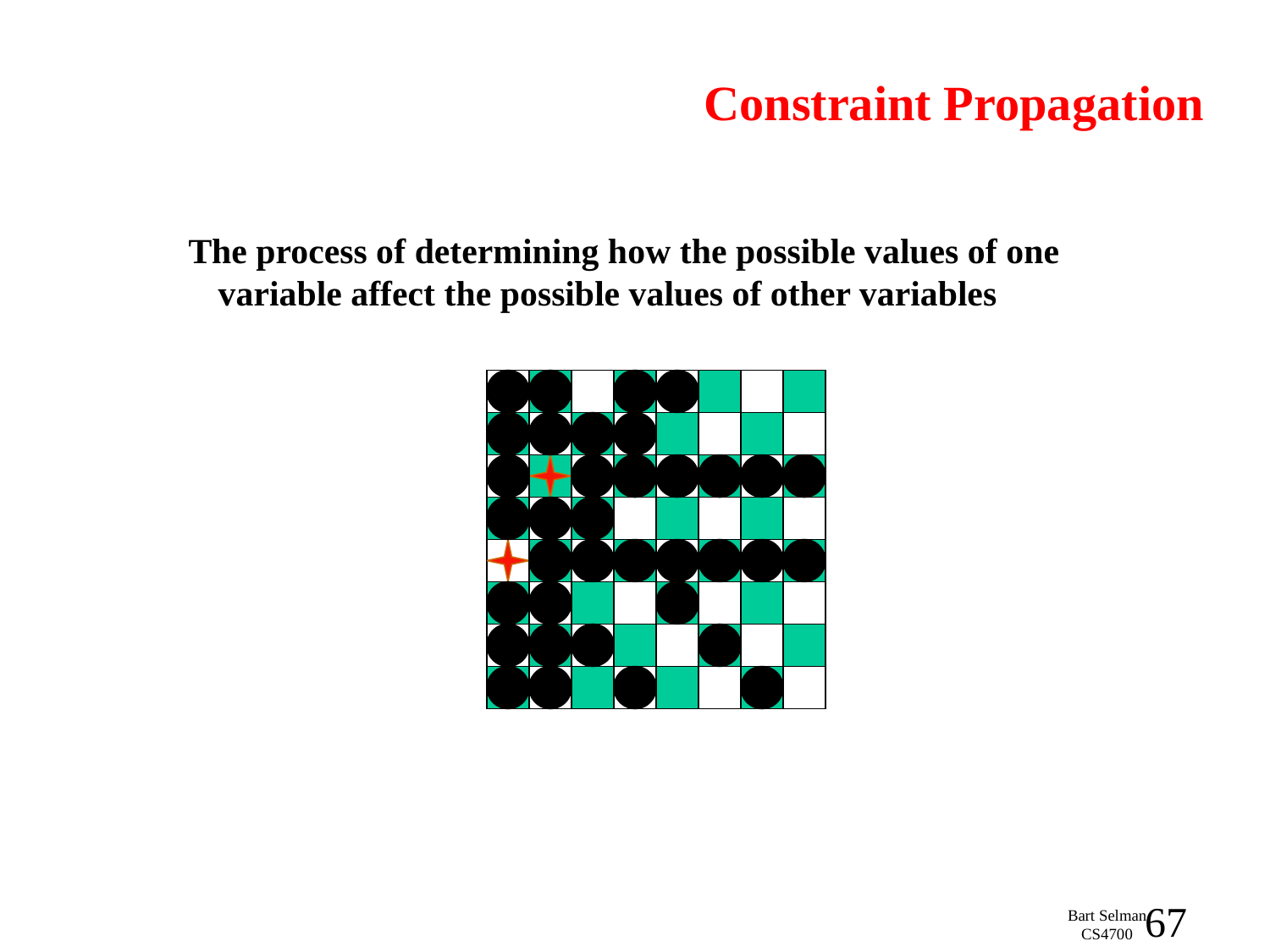

# Constraint Propagation
  The process of determining how the possible values of one variable affect the possible values of other variables